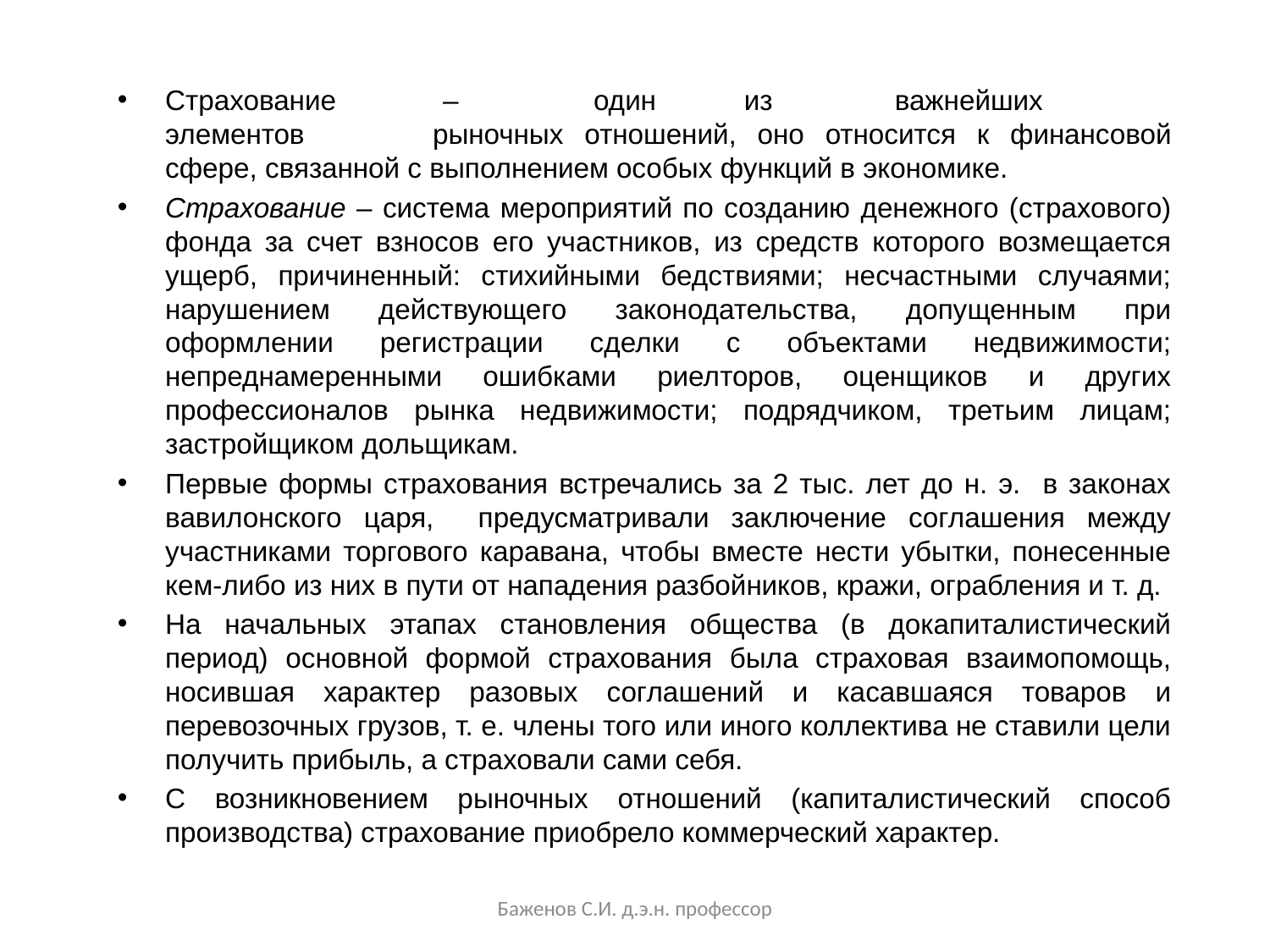

Страхование 	– 	один 	из 	важнейших 	элементов 	рыночных отношений, оно относится к финансовой сфере, связанной с выполнением особых функций в экономике.
Страхование – система мероприятий по созданию денежного (страхового) фонда за счет взносов его участников, из средств которого возмещается ущерб, причиненный: стихийными бедствиями; несчастными случаями; нарушением действующего законодательства, допущенным при оформлении регистрации сделки с объектами недвижимости; непреднамеренными ошибками риелторов, оценщиков и других профессионалов рынка недвижимости; подрядчиком, третьим лицам; застройщиком дольщикам.
Первые формы страхования встречались за 2 тыс. лет до н. э.  в законах вавилонского царя,  предусматривали заключение соглашения между участниками торгового каравана, чтобы вместе нести убытки, понесенные кем-либо из них в пути от нападения разбойников, кражи, ограбления и т. д.
На начальных этапах становления общества (в докапиталистический период) основной формой страхования была страховая взаимопомощь, носившая характер разовых соглашений и касавшаяся товаров и перевозочных грузов, т. е. члены того или иного коллектива не ставили цели получить прибыль, а страховали сами себя.
С возникновением рыночных отношений (капиталистический способ производства) страхование приобрело коммерческий характер.

Баженов С.И. д.э.н. профессор